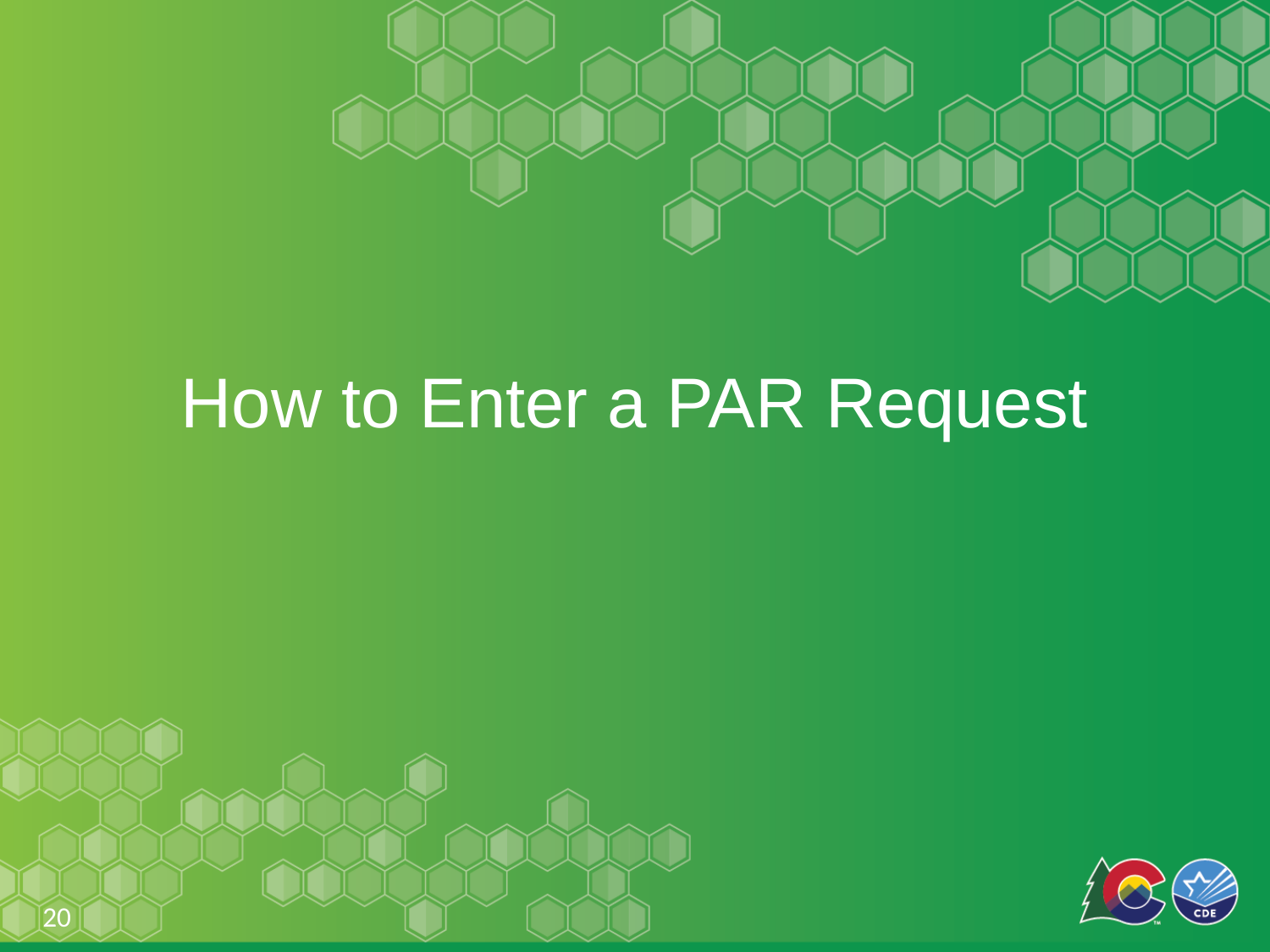

# How to Enter a PAR Request
20